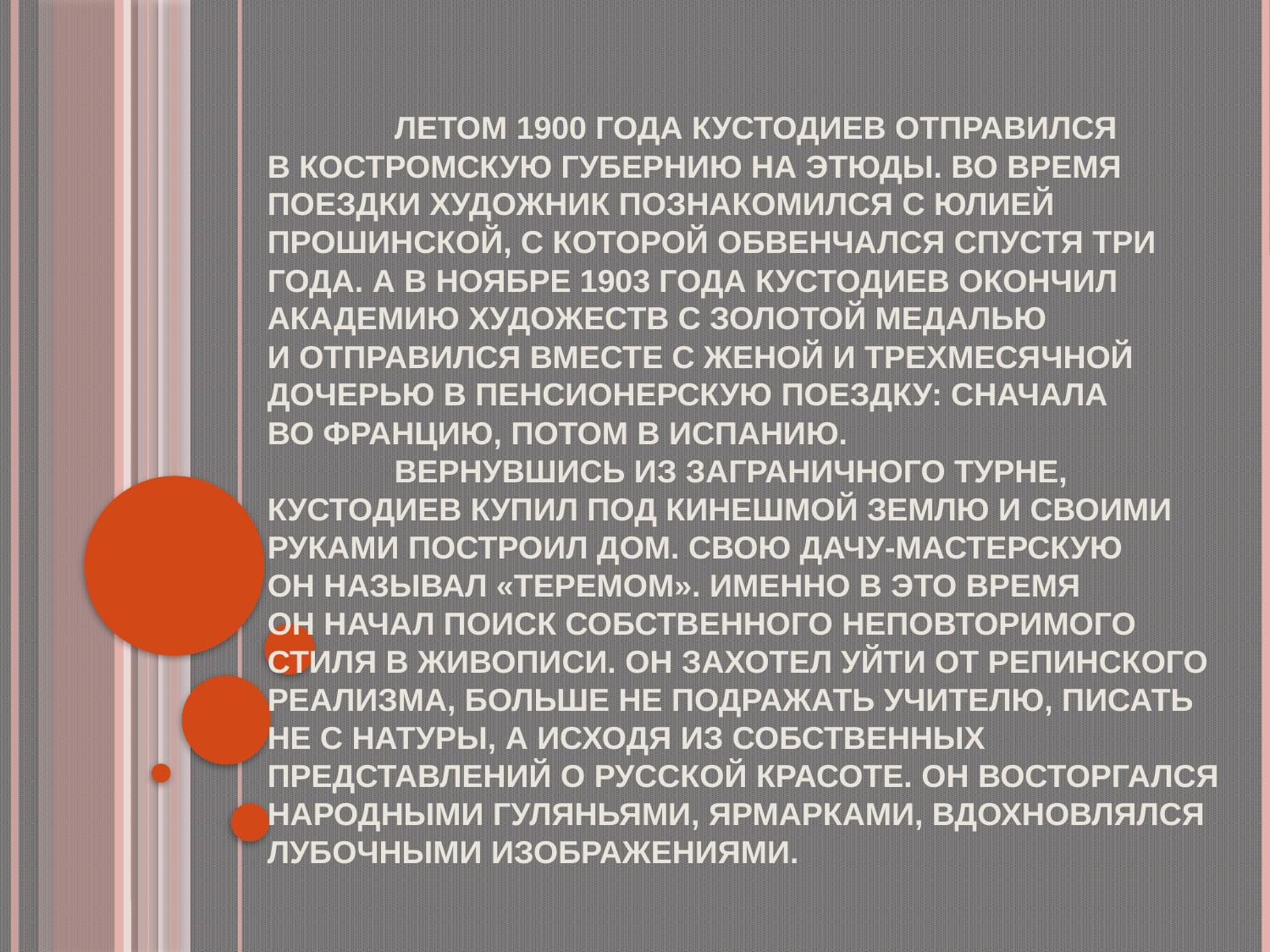

# Летом 1900 года Кустодиев отправился в Костромскую губернию на этюды. Во время поездки художник познакомился с Юлией Прошинской, с которой обвенчался спустя три года. А в ноябре 1903 года Кустодиев окончил Академию художеств с золотой медалью и отправился вместе с женой и трехмесячной дочерью в пенсионерскую поездку: сначала во Францию, потом в Испанию. Вернувшись из заграничного турне, Кустодиев купил под Кинешмой землю и своими руками построил дом. Свою дачу-мастерскую он называл «Теремом». Именно в это время он начал поиск собственного неповторимого стиля в живописи. Он захотел уйти от репинского реализма, больше не подражать учителю, писать не с натуры, а исходя из собственных представлений о русской красоте. Он восторгался народными гуляньями, ярмарками, вдохновлялся лубочными изображениями.